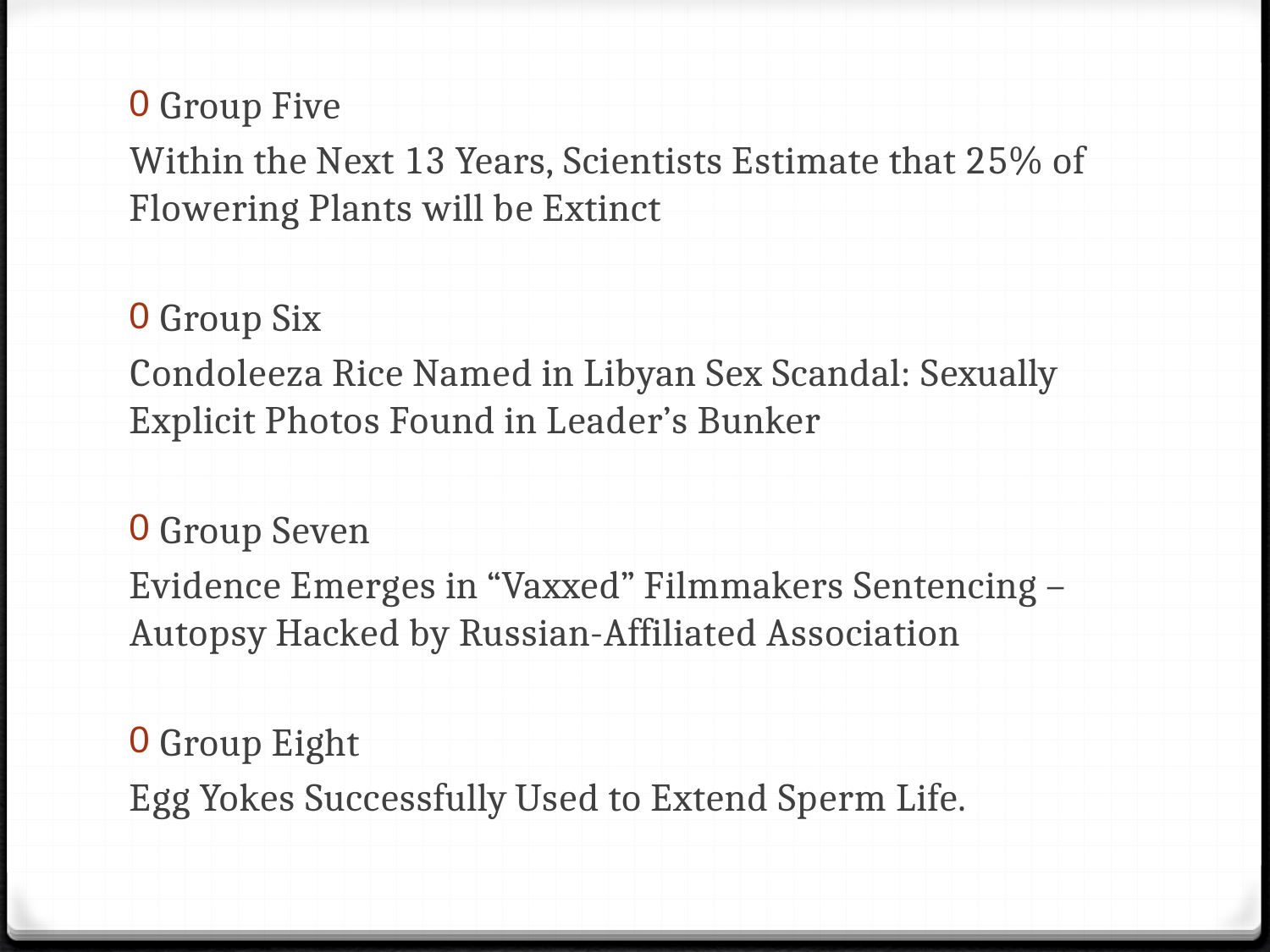

Group Five
Within the Next 13 Years, Scientists Estimate that 25% of Flowering Plants will be Extinct

Group Six
Condoleeza Rice Named in Libyan Sex Scandal: Sexually Explicit Photos Found in Leader’s Bunker

Group Seven
Evidence Emerges in “Vaxxed” Filmmakers Sentencing – Autopsy Hacked by Russian-Affiliated Association

Group Eight
Egg Yokes Successfully Used to Extend Sperm Life.